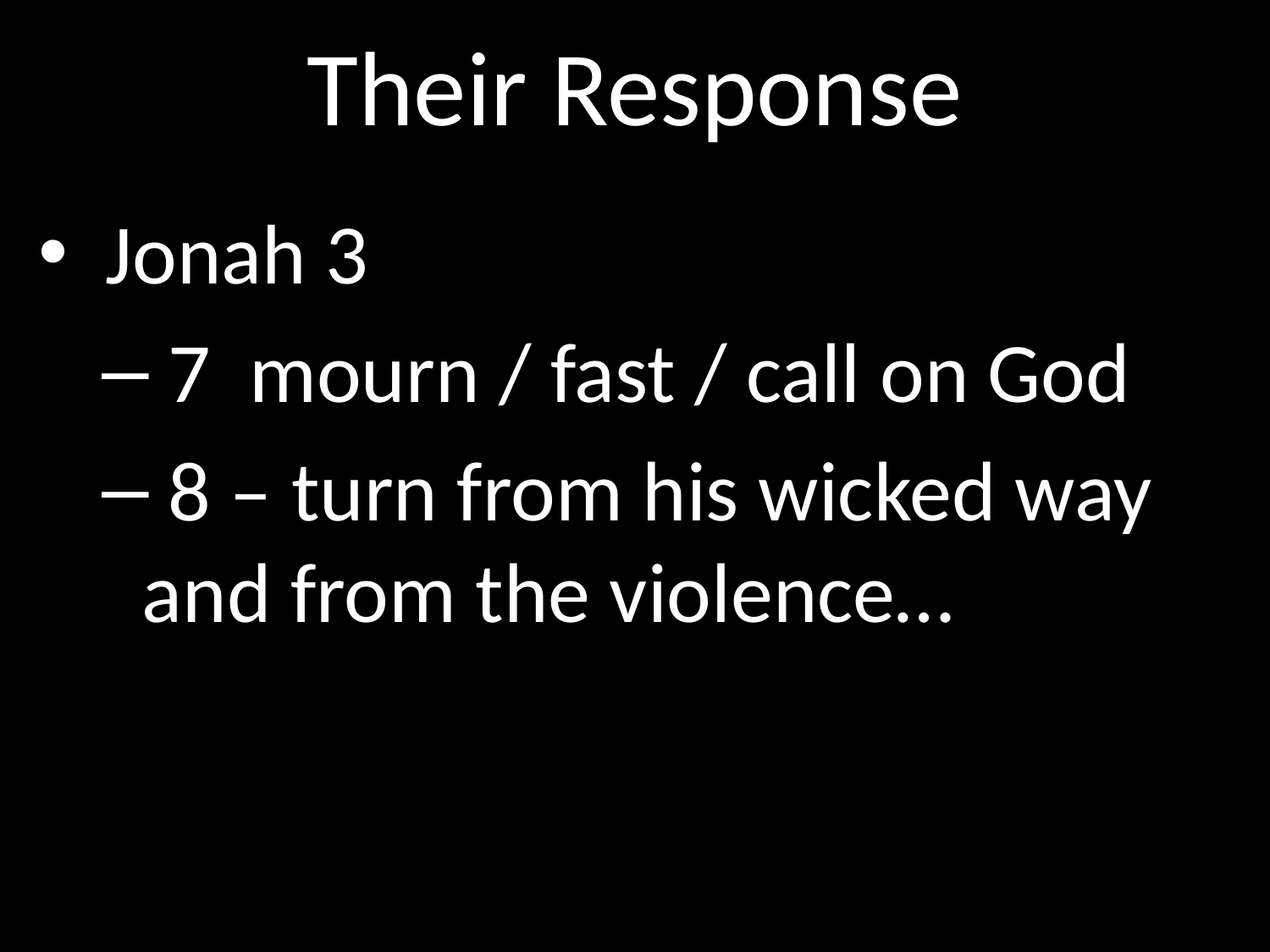

# Their Response
GOD
 Jonah 3
 7  mourn / fast / call on God
 8 – turn from his wicked way and from the violence…
GOD